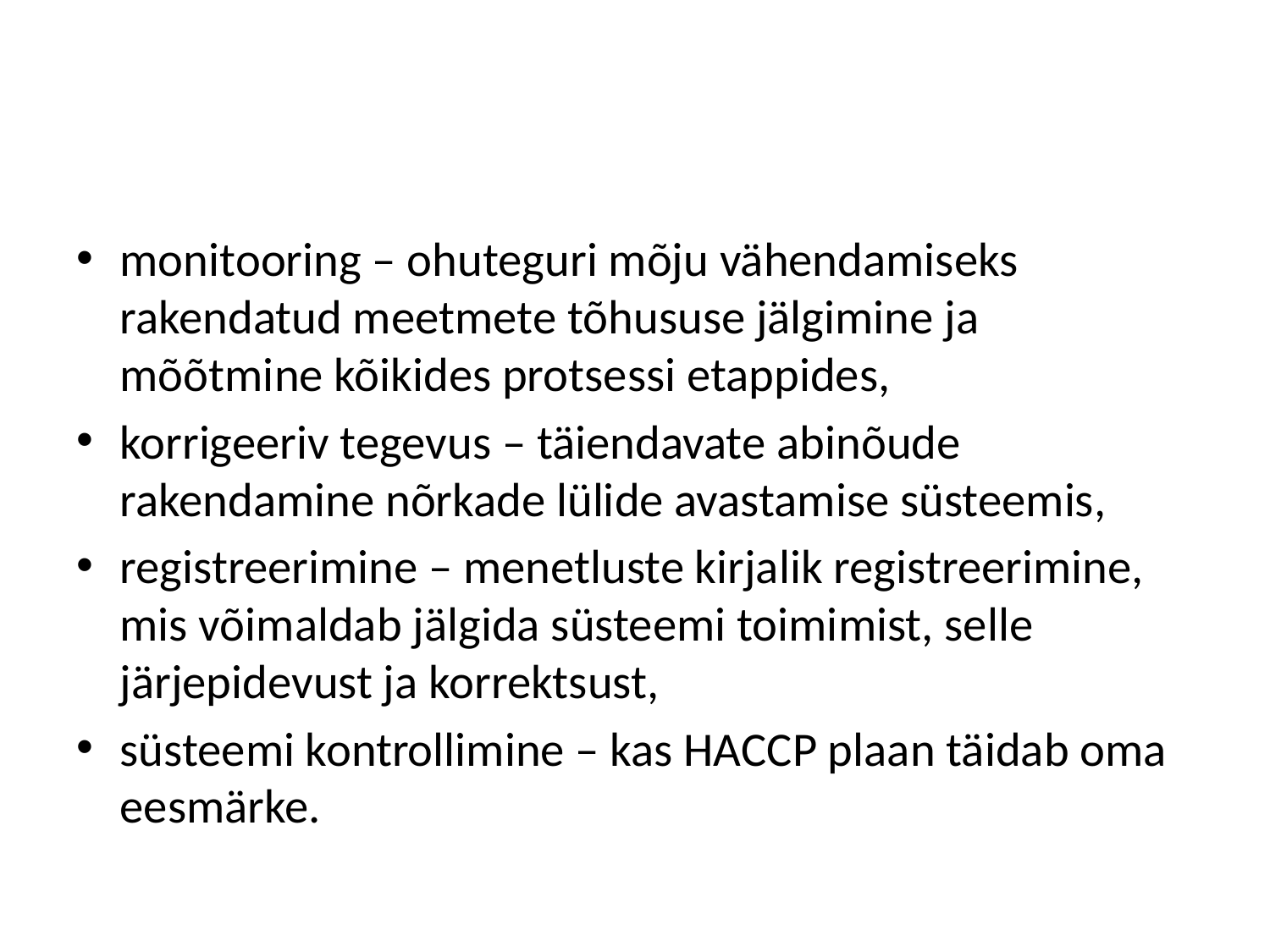

#
monitooring – ohuteguri mõju vähendamiseks rakendatud meetmete tõhususe jälgimine ja mõõtmine kõikides protsessi etappides,
korrigeeriv tegevus – täiendavate abinõude rakendamine nõrkade lülide avastamise süsteemis,
registreerimine – menetluste kirjalik registreerimine, mis võimaldab jälgida süsteemi toimimist, selle järjepidevust ja korrektsust,
süsteemi kontrollimine – kas HACCP plaan täidab oma eesmärke.